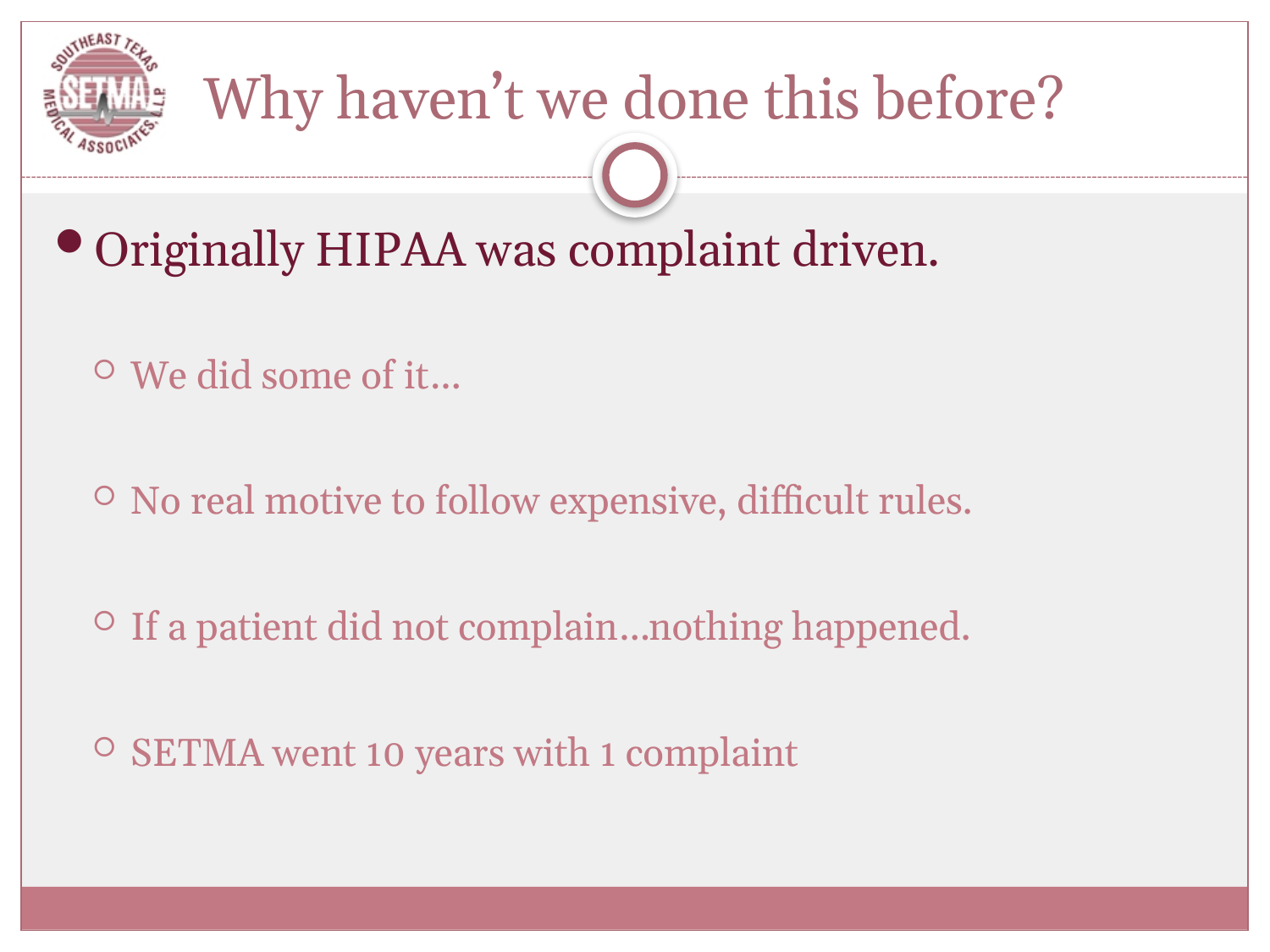

# Why haven’t we done this before?
Originally HIPAA was complaint driven.

We did some of it…

No real motive to follow expensive, difficult rules.

If a patient did not complain…nothing happened.

SETMA went 10 years with 1 complaint